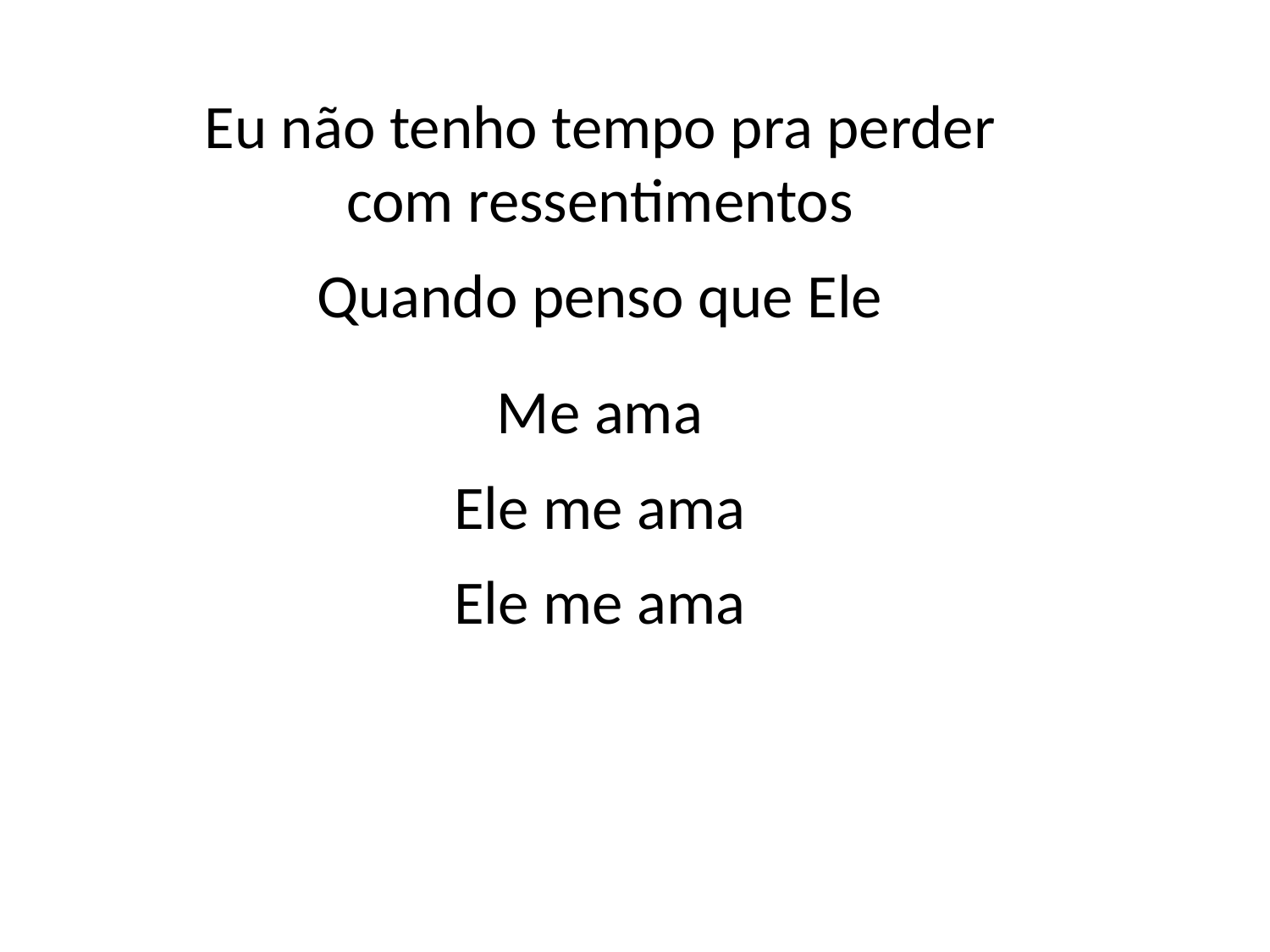

Eu não tenho tempo pra perder
com ressentimentos

Quando penso que Ele

Me ama

Ele me ama

Ele me ama
#